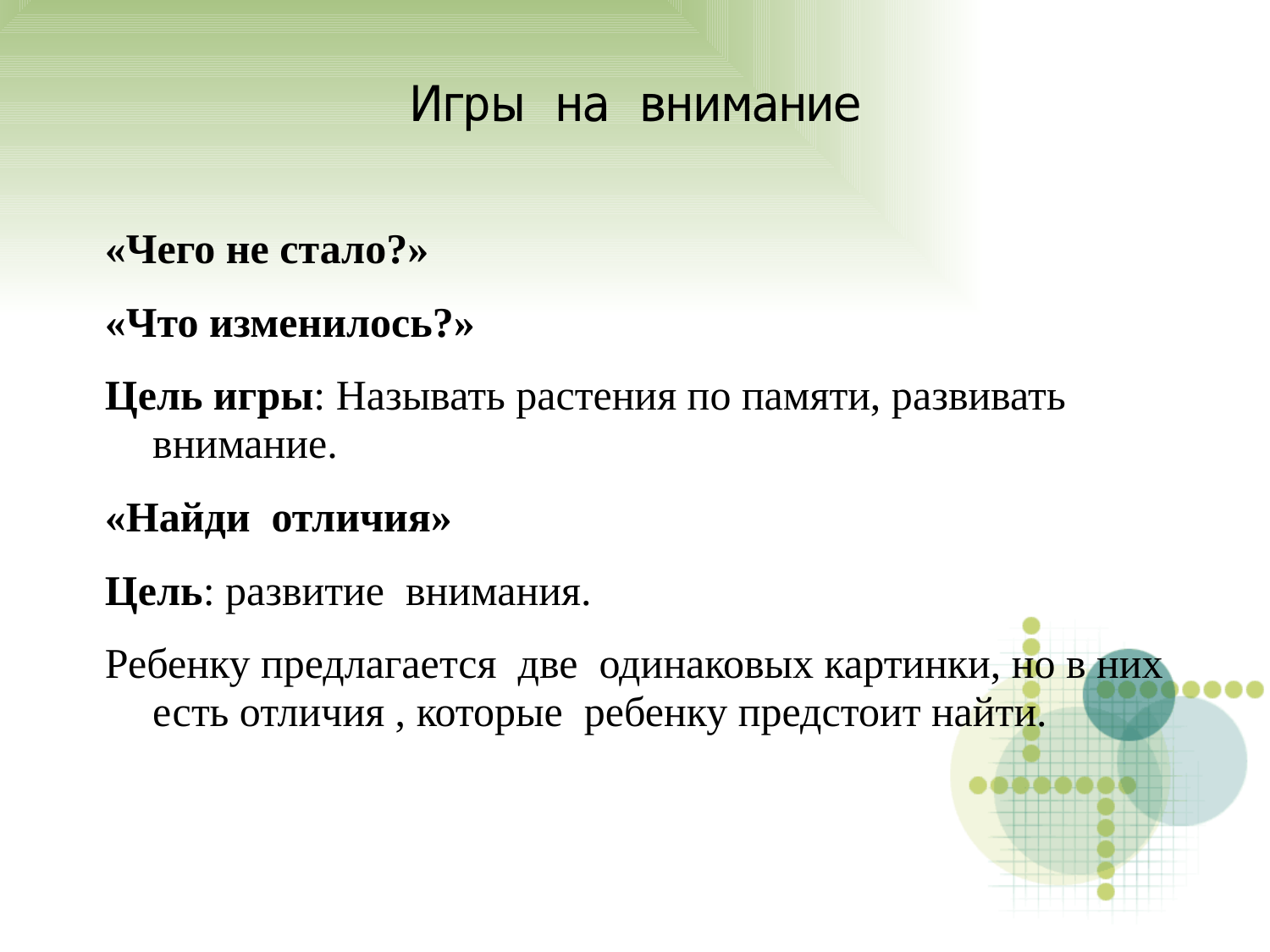

# Игры  на  внимание
«Чего не стало?»
«Что изменилось?»
Цель игры: Называть растения по памяти, развивать внимание.
«Найди  отличия»
Цель: развитие  внимания.
Ребенку предлагается  две  одинаковых картинки, но в них есть отличия , которые  ребенку предстоит найти.